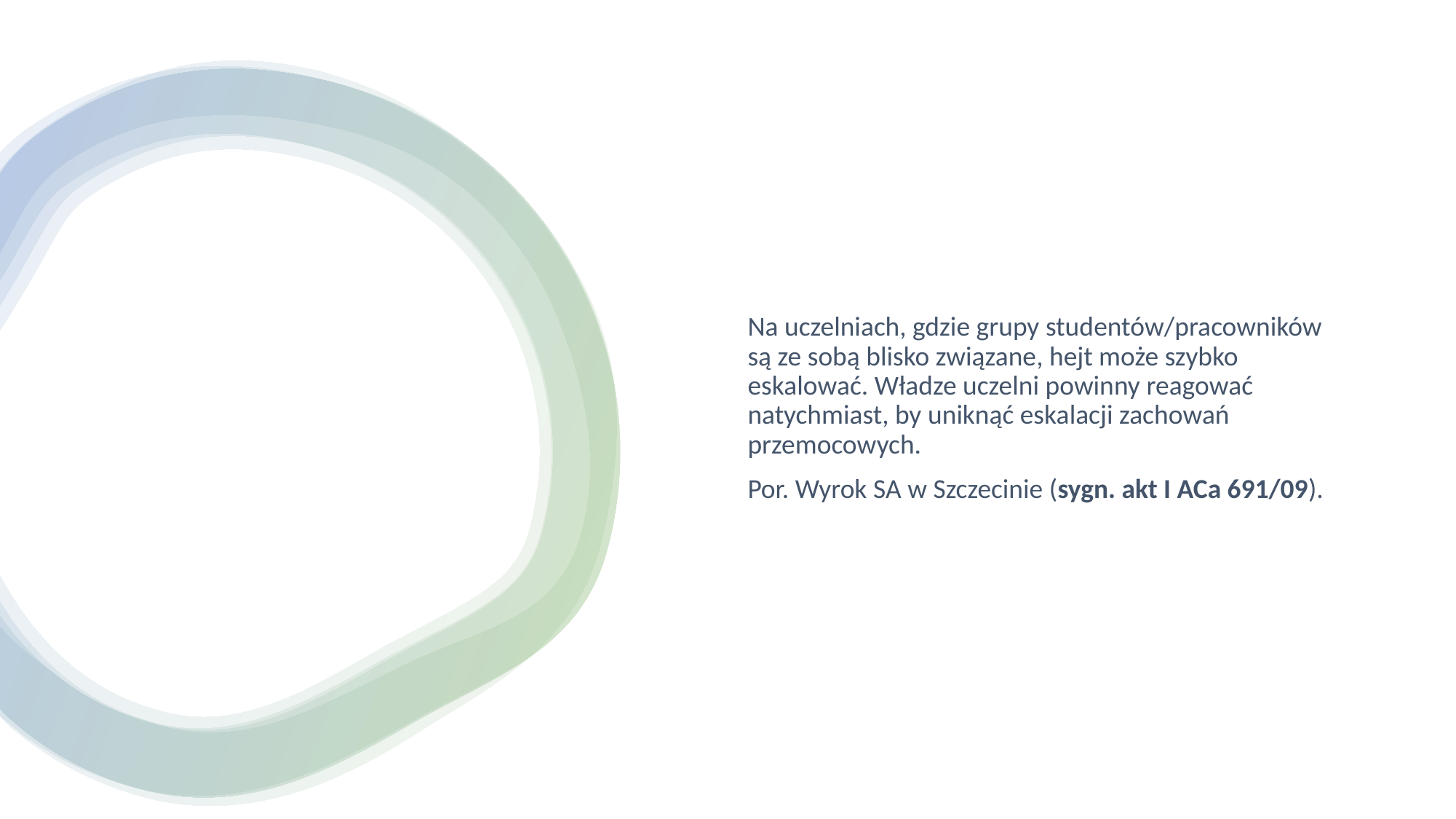

Na uczelniach, gdzie grupy studentów/pracowników są ze sobą blisko związane, hejt może szybko eskalować. Władze uczelni powinny reagować natychmiast, by uniknąć eskalacji zachowań przemocowych.
Por. Wyrok SA w Szczecinie (sygn. akt I ACa 691/09).
#